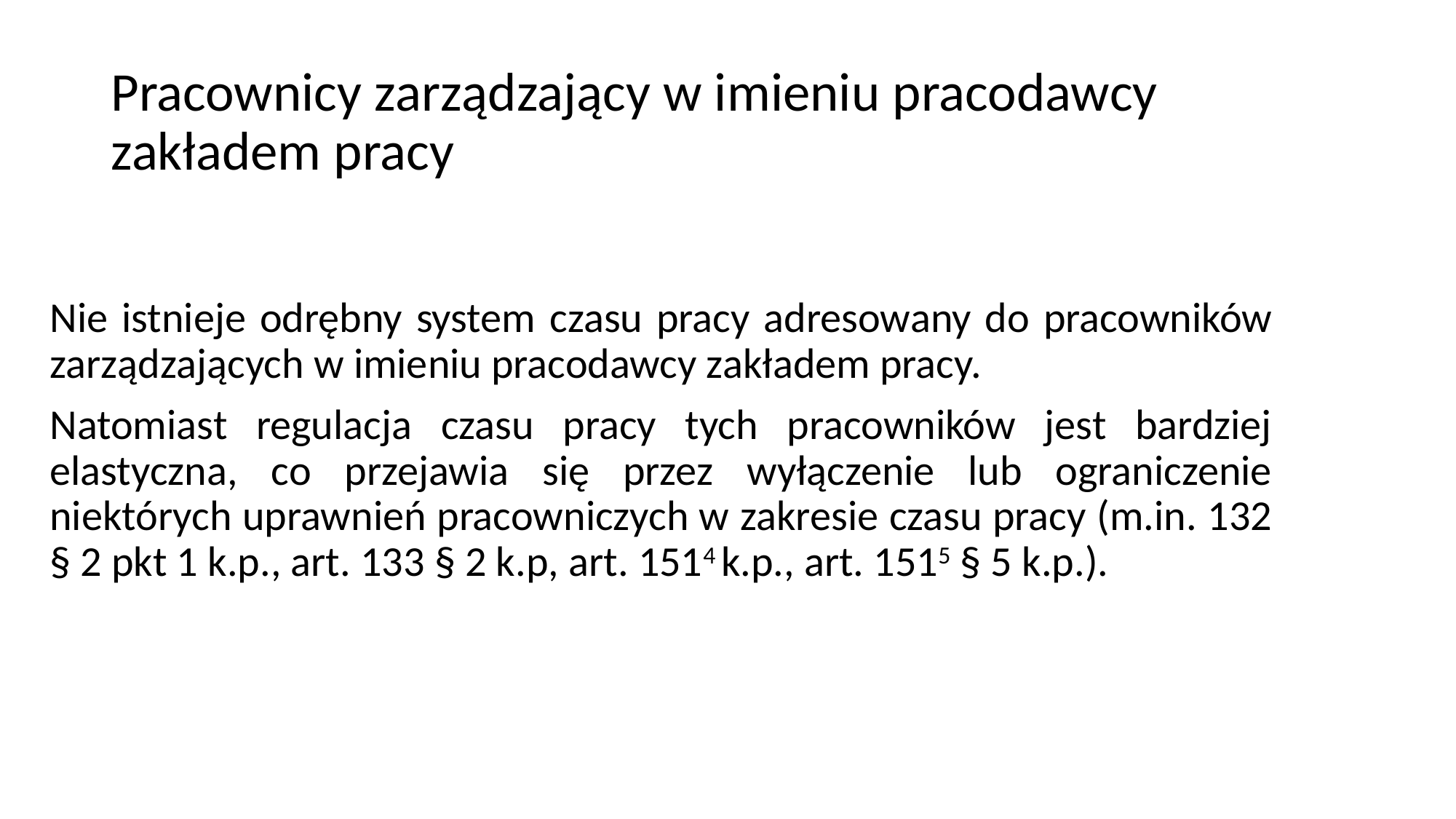

# Pracownicy zarządzający w imieniu pracodawcy zakładem pracy

Nie istnieje odrębny system czasu pracy adresowany do pracowników zarządzających w imieniu pracodawcy zakładem pracy.
Natomiast regulacja czasu pracy tych pracowników jest bardziej elastyczna, co przejawia się przez wyłączenie lub ograniczenie niektórych uprawnień pracowniczych w zakresie czasu pracy (m.in. 132 § 2 pkt 1 k.p., art. 133 § 2 k.p, art. 1514 k.p., art. 1515 § 5 k.p.).